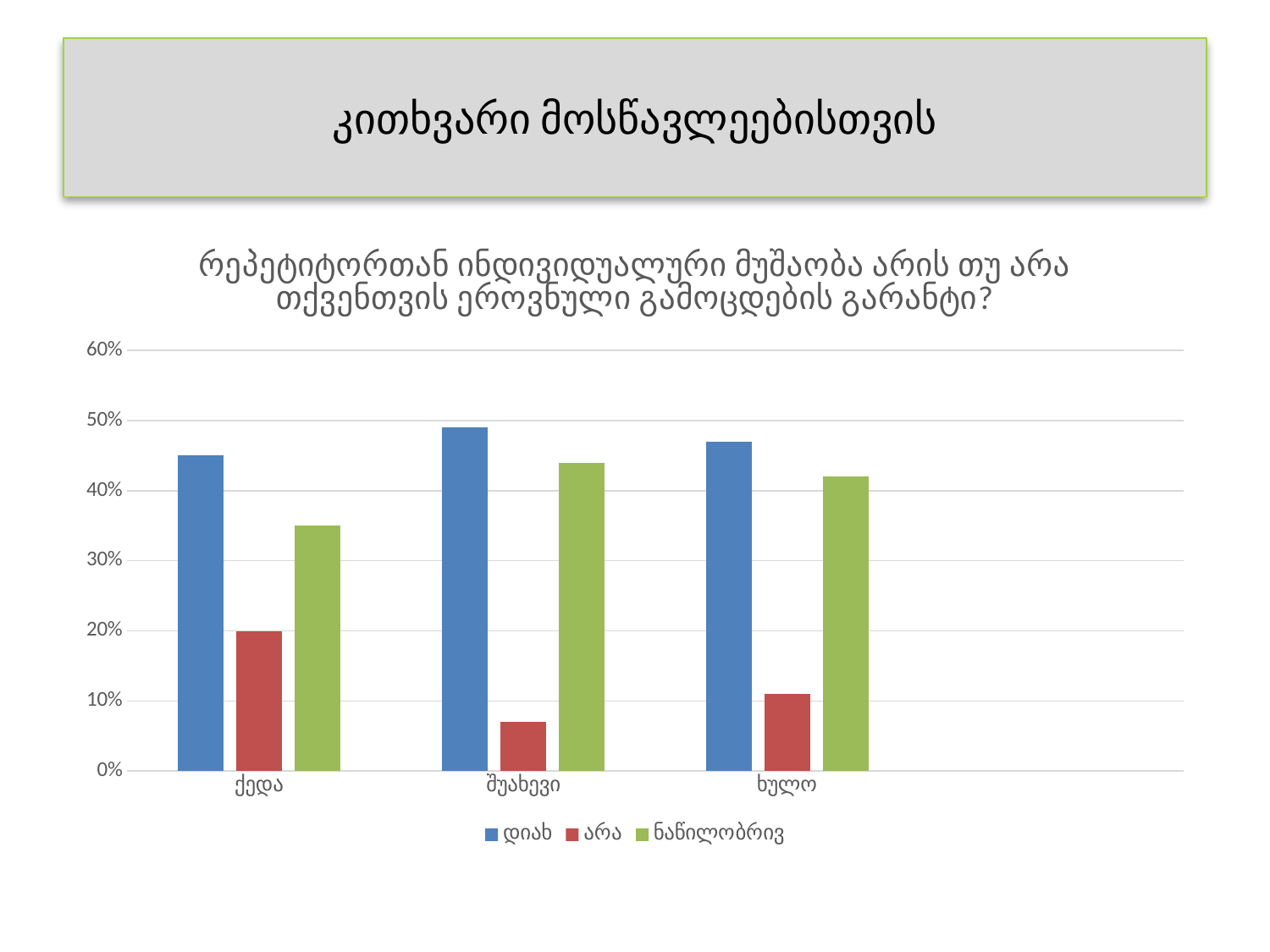

# კითხვარი მოსწავლეებისთვის

### Chart: რეპეტიტორთან ინდივიდუალური მუშაობა არის თუ არა თქვენთვის ეროვნული გამოცდების გარანტი?

| Category | დიახ | არა | ნაწილობრივ |
|---|---|---|---|
| ქედა | 0.45 | 0.2 | 0.3500000000000002 |
| შუახევი | 0.4900000000000002 | 0.07000000000000002 | 0.44 |
| ხულო | 0.4700000000000001 | 0.11 | 0.4200000000000002 |